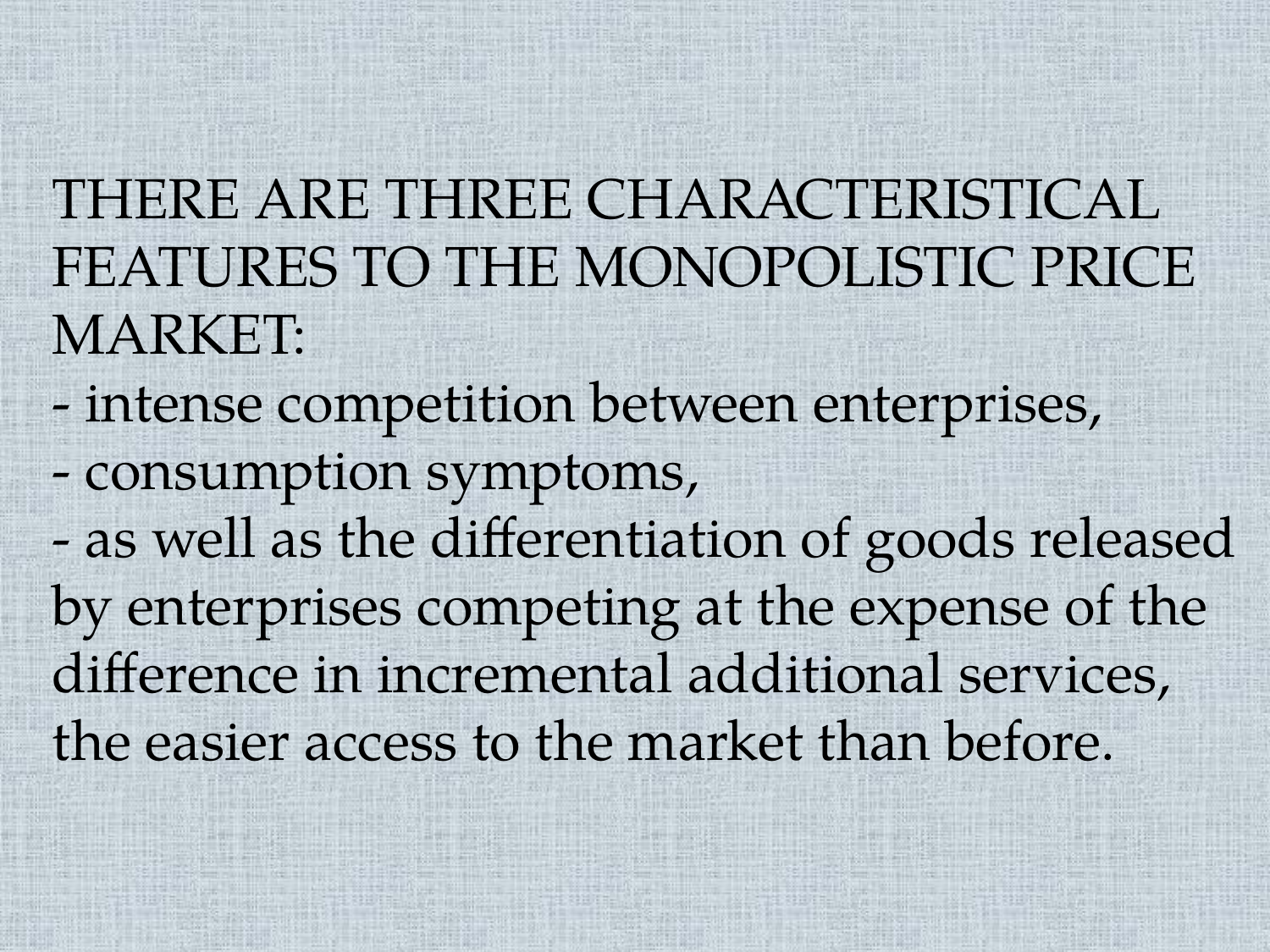

THERE ARE THREE CHARACTERISTICAL FEATURES TO THE MONOPOLISTIC PRICE MARKET:
- intense competition between enterprises,
- consumption symptoms,
- as well as the differentiation of goods released by enterprises competing at the expense of the difference in incremental additional services, the easier access to the market than before.